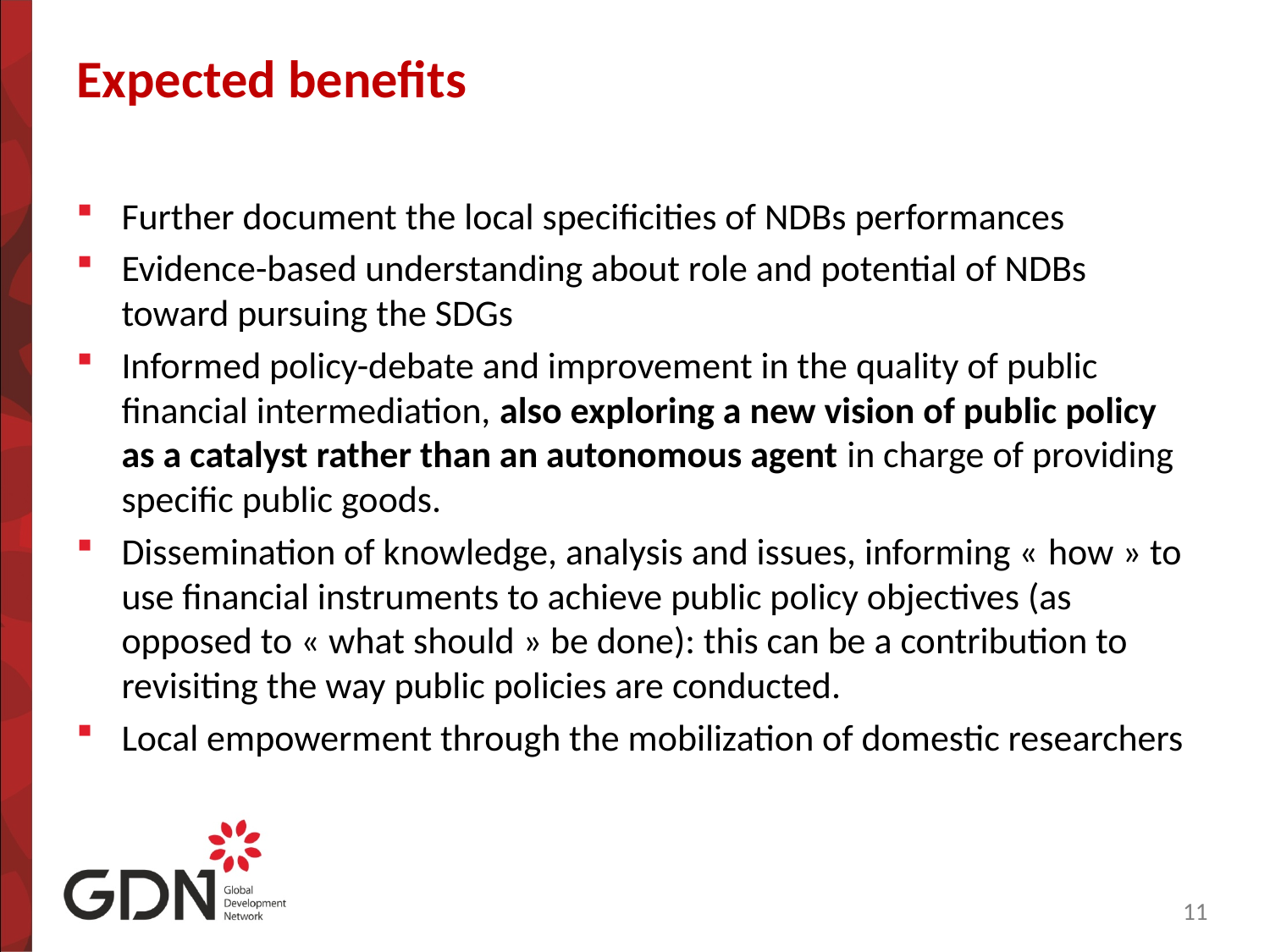

# Expected benefits
Further document the local specificities of NDBs performances
Evidence-based understanding about role and potential of NDBs toward pursuing the SDGs
Informed policy-debate and improvement in the quality of public financial intermediation, also exploring a new vision of public policy as a catalyst rather than an autonomous agent in charge of providing specific public goods.
Dissemination of knowledge, analysis and issues, informing « how » to use financial instruments to achieve public policy objectives (as opposed to « what should » be done): this can be a contribution to revisiting the way public policies are conducted.
Local empowerment through the mobilization of domestic researchers